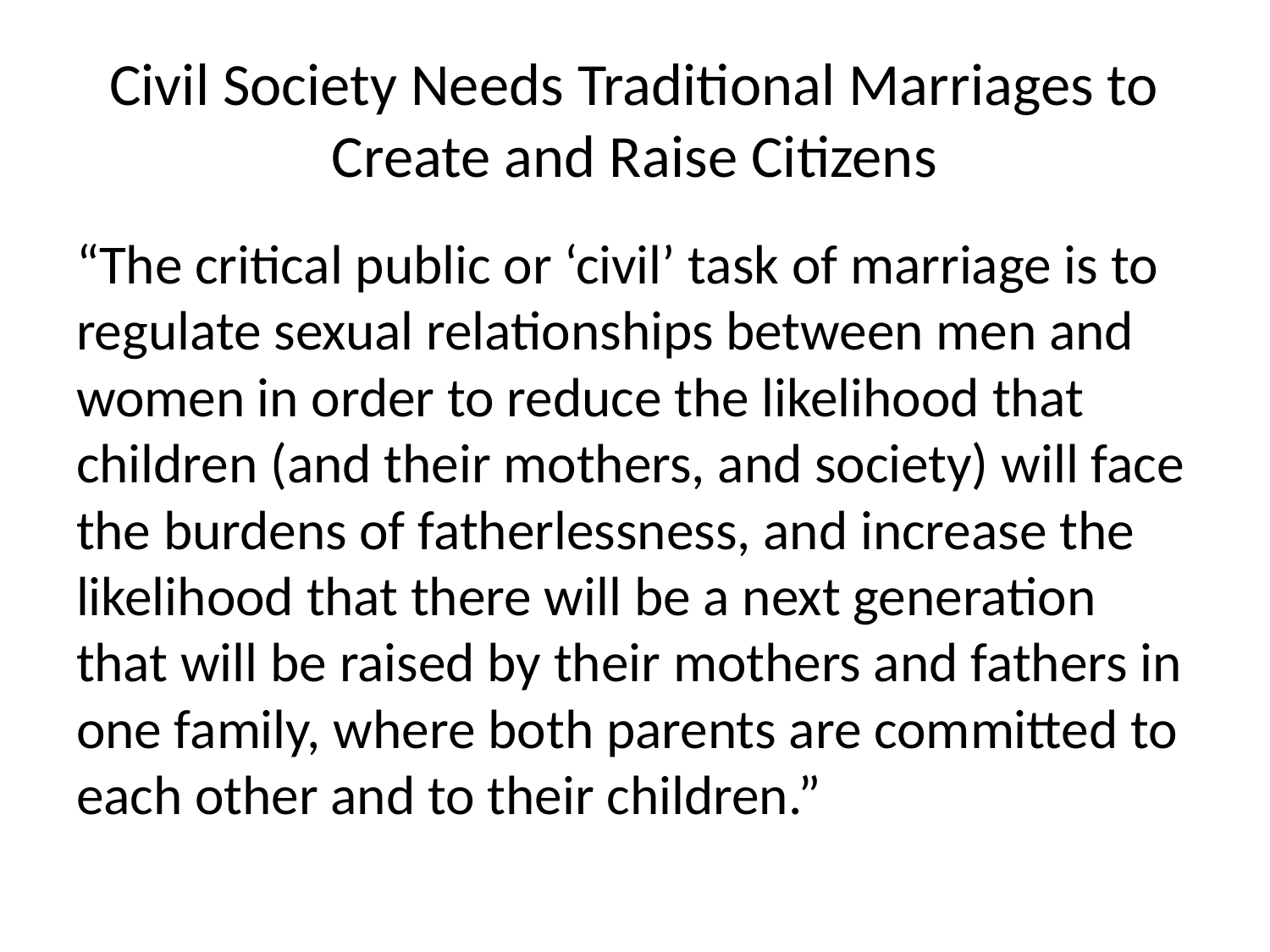

# Civil Society Needs Traditional Marriages to Create and Raise Citizens
“The critical public or ‘civil’ task of marriage is to regulate sexual relationships between men and women in order to reduce the likelihood that children (and their mothers, and society) will face the burdens of fatherlessness, and increase the likelihood that there will be a next generation that will be raised by their mothers and fathers in one family, where both parents are committed to each other and to their children.”